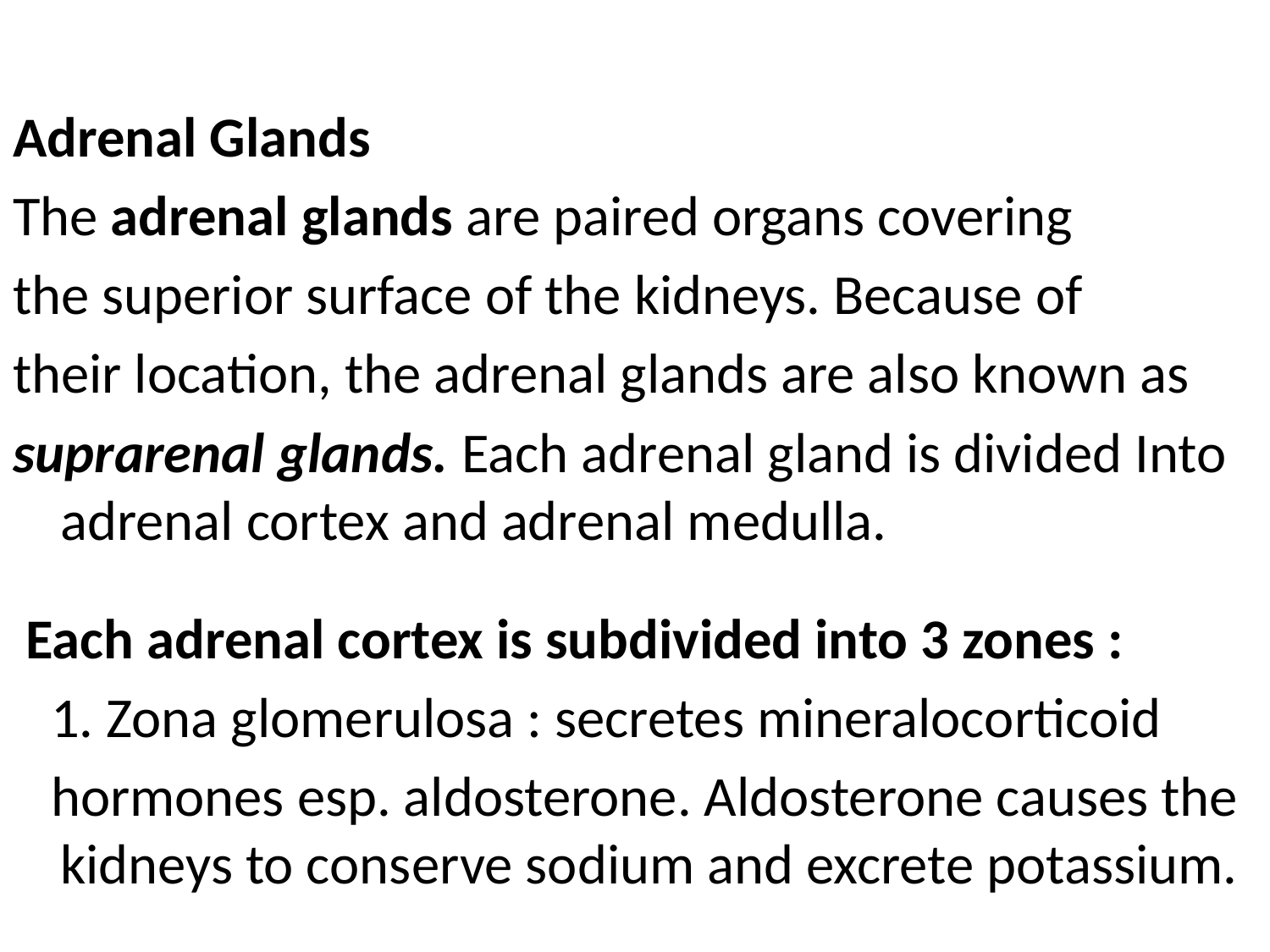

Adrenal Glands
The adrenal glands are paired organs covering
the superior surface of the kidneys. Because of
their location, the adrenal glands are also known as
suprarenal glands. Each adrenal gland is divided Into adrenal cortex and adrenal medulla.

 Each adrenal cortex is subdivided into 3 zones :
   1. Zona glomerulosa : secretes mineralocorticoid
   hormones esp. aldosterone. Aldosterone causes the kidneys to conserve sodium and excrete potassium.